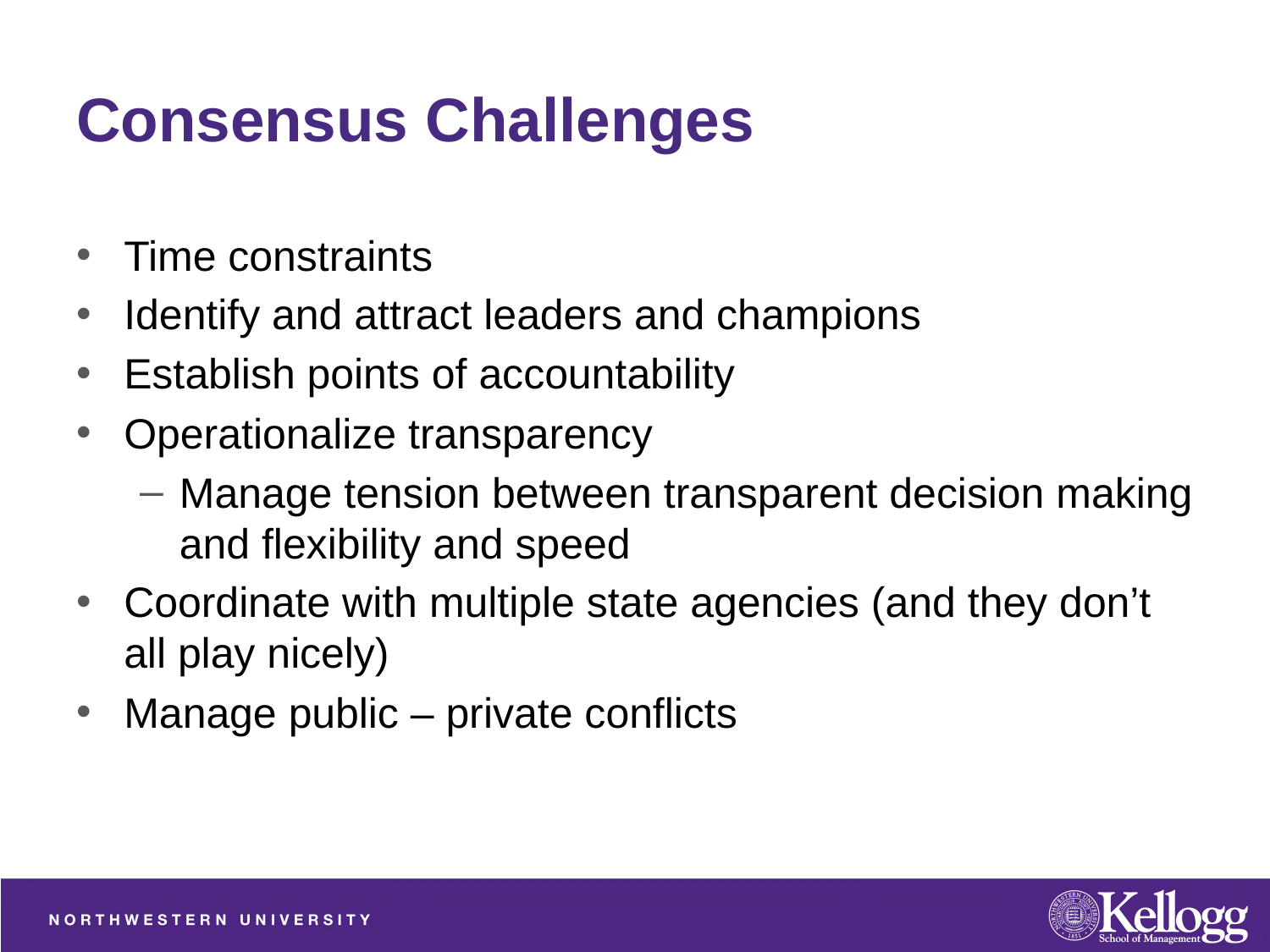

# Consensus Challenges
Time constraints
Identify and attract leaders and champions
Establish points of accountability
Operationalize transparency
Manage tension between transparent decision making and flexibility and speed
Coordinate with multiple state agencies (and they don’t all play nicely)
Manage public – private conflicts